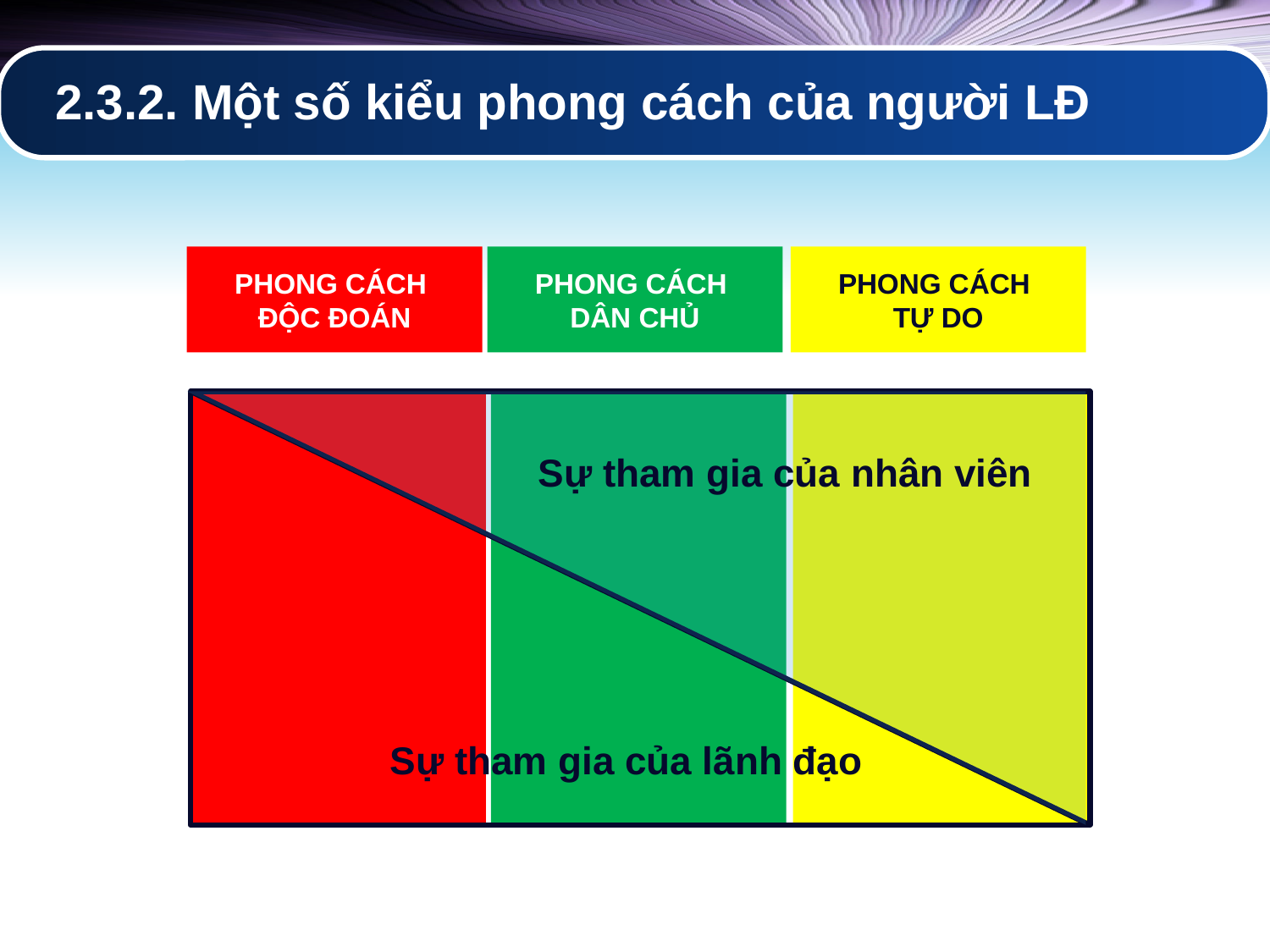

# 2.3.2. Một số kiểu phong cách của người LĐ
PHONG CÁCH
TỰ DO
PHONG CÁCH
ĐỘC ĐOÁN
PHONG CÁCH
DÂN CHỦ

Sự tham gia của nhân viên
Sự tham gia của lãnh đạo